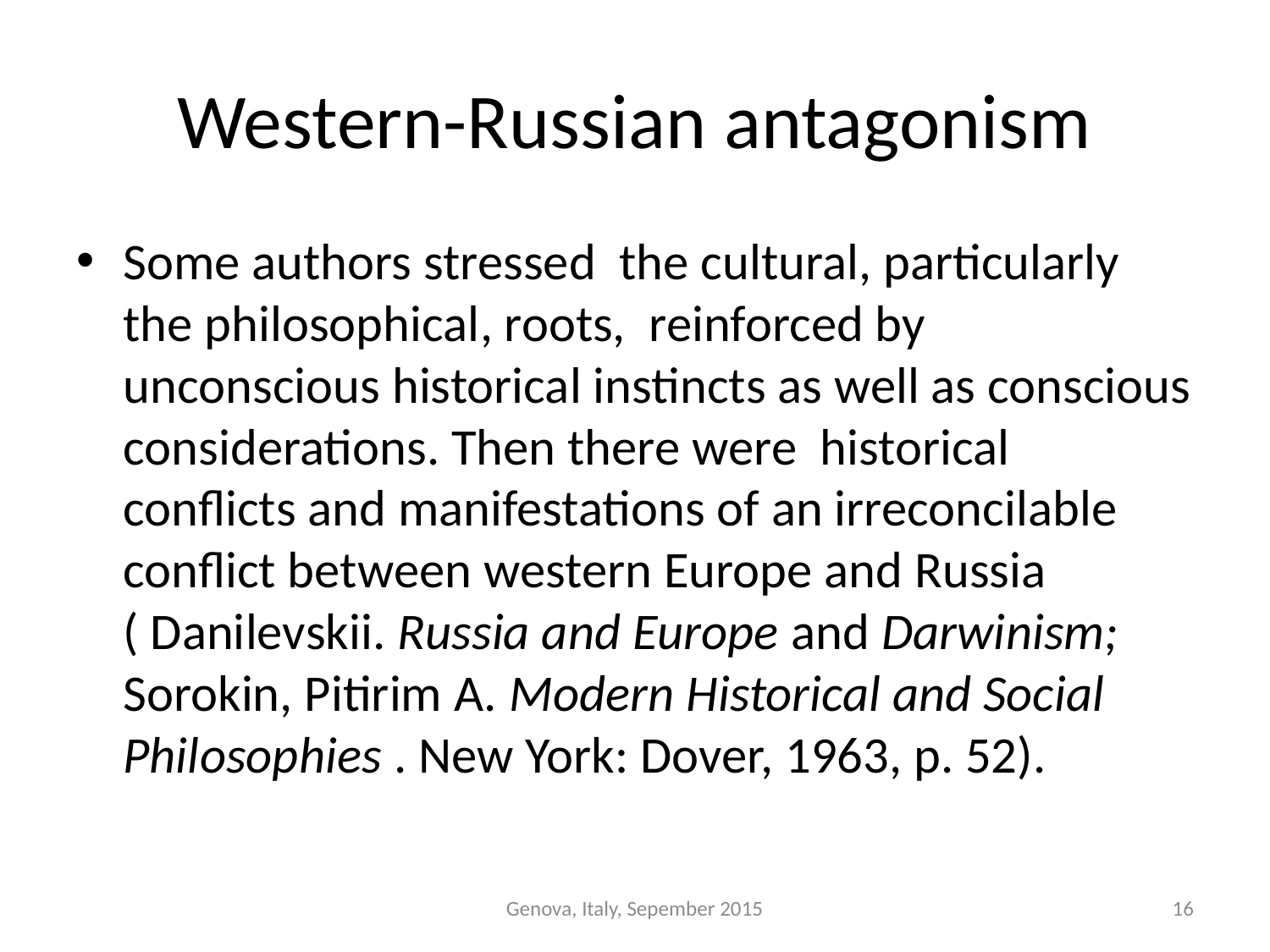

# Western-Russian antagonism
Some authors stressed  the cultural, particularly the philosophical, roots,  reinforced by unconscious historical instincts as well as conscious considerations. Then there were  historical conflicts and manifestations of an irreconcilable conflict between western Europe and Russia ( Danilevskii. Russia and Europe and Darwinism;  Sorokin, Pitirim A. Modern Historical and Social Philosophies . New York: Dover, 1963, p. 52).

Genova, Italy, Sepember 2015
16